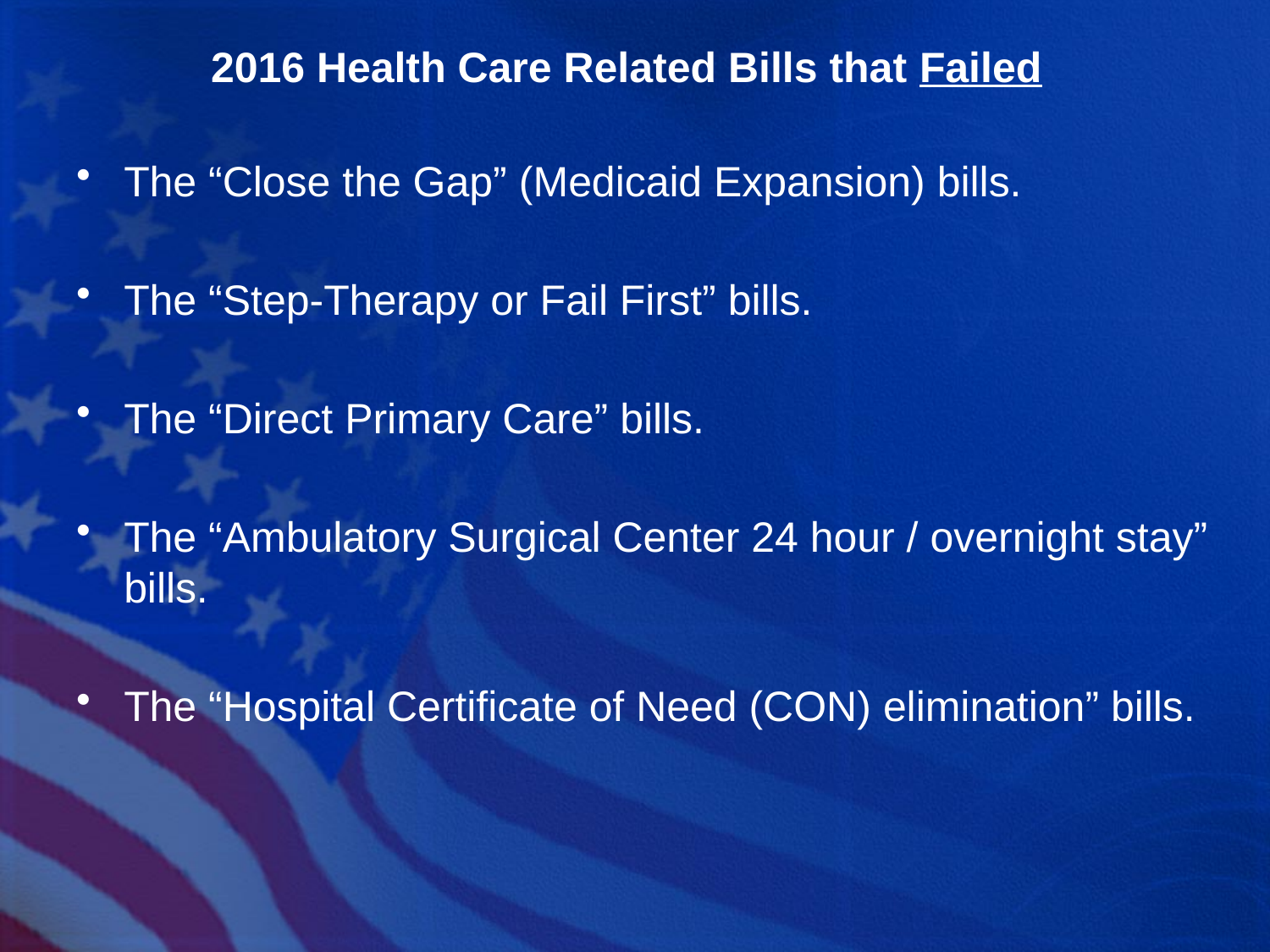

# 2016 Health Care Related Bills that Failed
The “Close the Gap” (Medicaid Expansion) bills.

The “Step-Therapy or Fail First” bills.

The “Direct Primary Care” bills.

The “Ambulatory Surgical Center 24 hour / overnight stay” bills.

The “Hospital Certificate of Need (CON) elimination” bills.